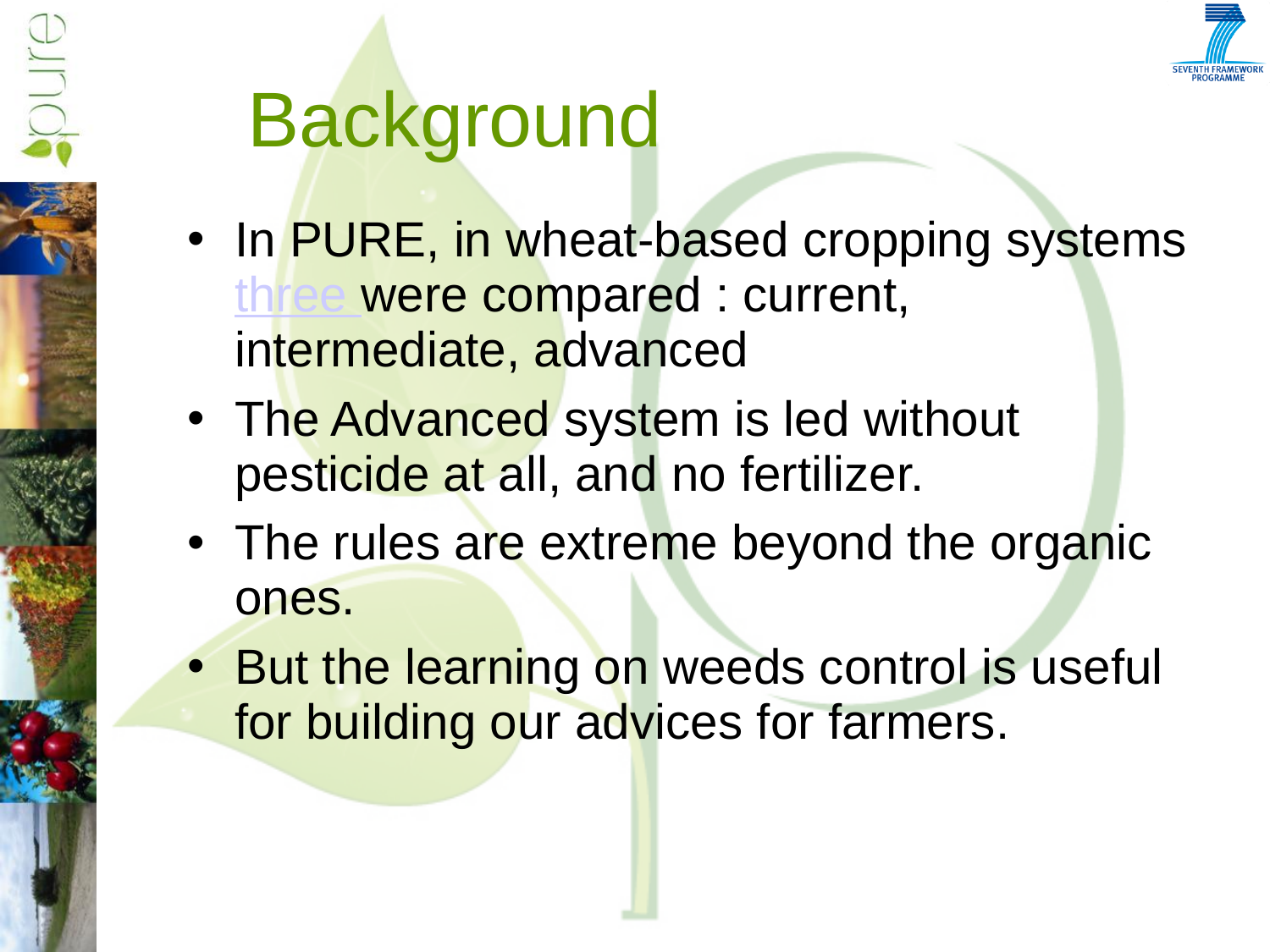

# Background
In PURE, in wheat-based cropping systems three were compared : current, intermediate, advanced
The Advanced system is led without pesticide at all, and no fertilizer.
The rules are extreme beyond the organic ones.
But the learning on weeds control is useful for building our advices for farmers.
2